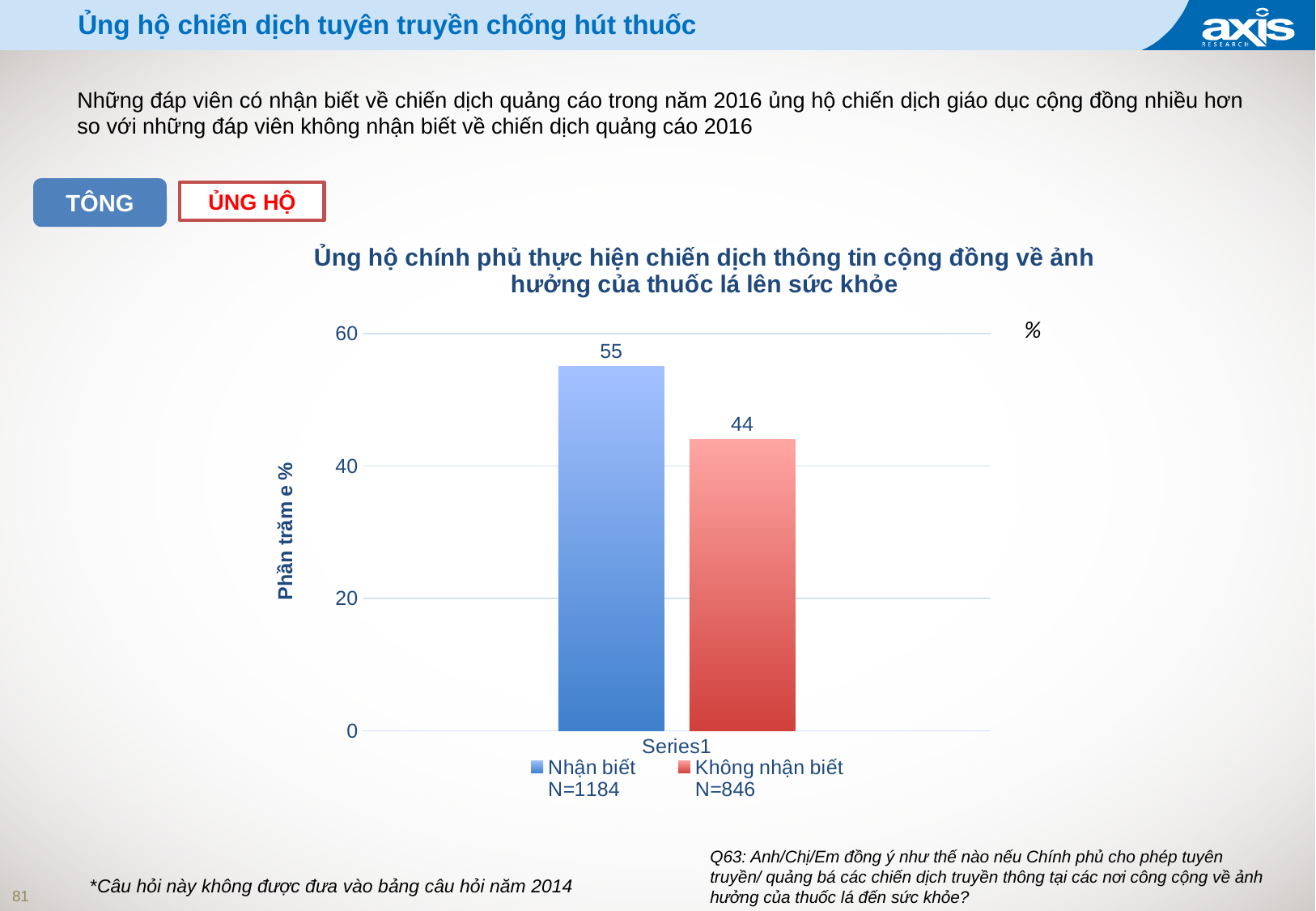

# Ủng hộ chiến dịch tuyên truyền chống hút thuốc
Những đáp viên có nhận biết về chiến dịch quảng cáo trong năm 2016 ủng hộ chiến dịch giáo dục cộng đồng nhiều hơn so với những đáp viên không nhận biết về chiến dịch quảng cáo 2016

TÔNG
ỦNG HỘ

### Chart: Ủng hộ chính phủ thực hiện chiến dịch thông tin cộng đồng về ảnh hưởng của thuốc lá lên sức khỏe

| Category | Nhận biết
N=1184 | Không nhận biết
N=846 |
|---|---|---|
|  | 55.0 | 44.0 |
%
Q63: Anh/Chị/Em đồng ý như thế nào nếu Chính phủ cho phép tuyên truyền/ quảng bá các chiến dịch truyền thông tại các nơi công cộng về ảnh hưởng của thuốc lá đến sức khỏe?
*Câu hỏi này không được đưa vào bảng câu hỏi năm 2014
81